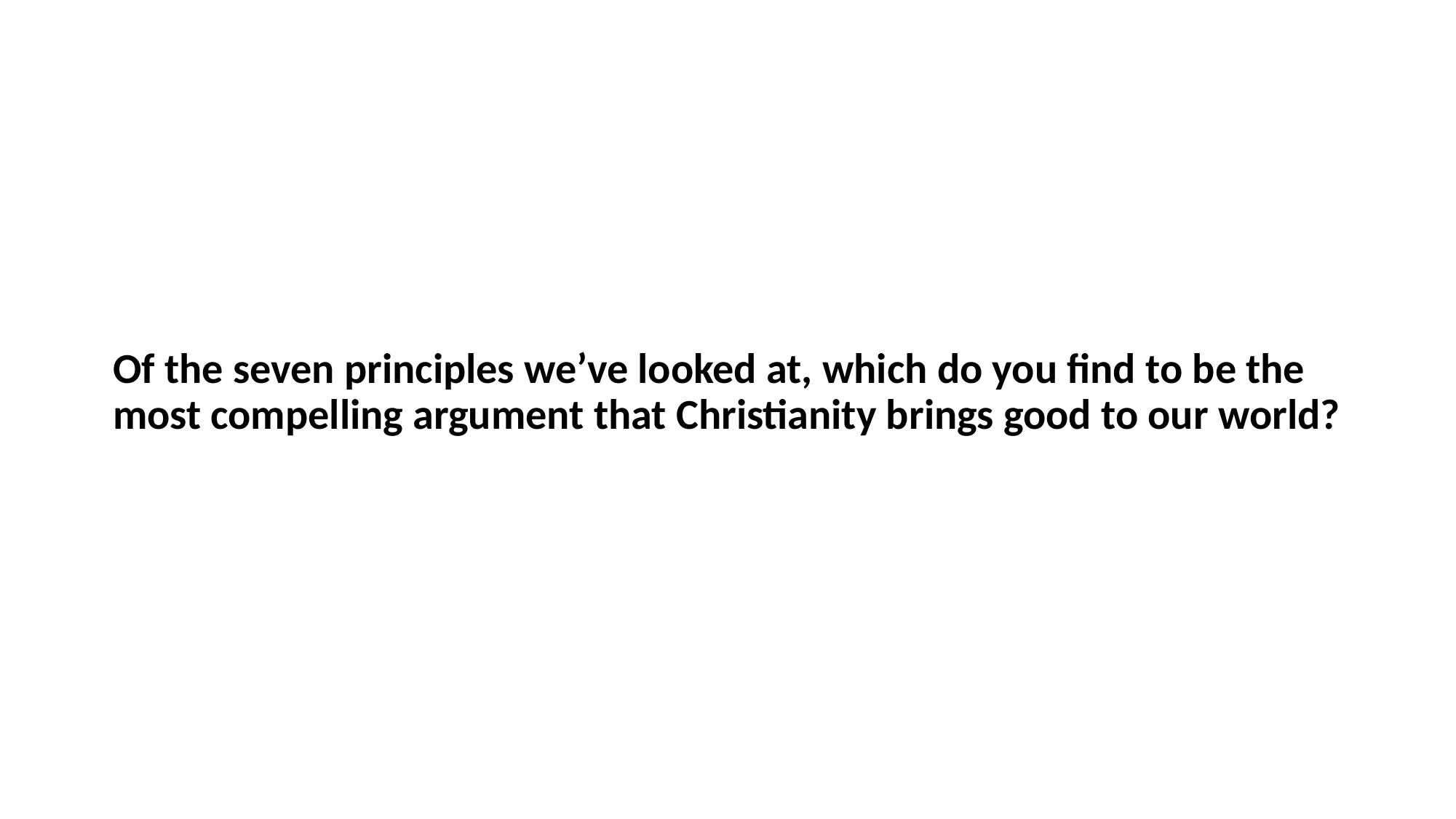

Of the seven principles we’ve looked at, which do you find to be the most compelling argument that Christianity brings good to our world?